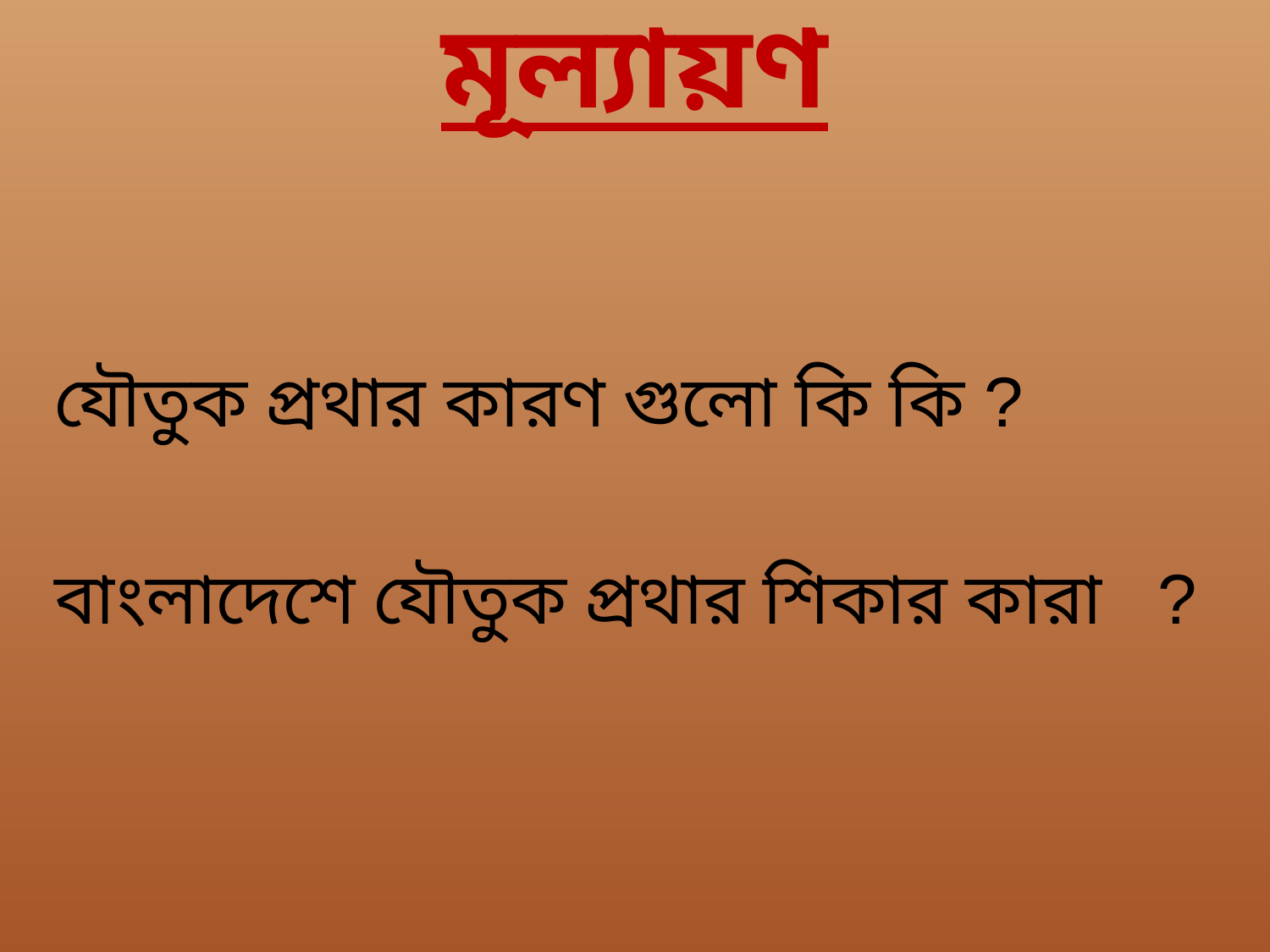

# মূল্যায়ণ

যৌতুক প্রথার কারণ গুলো কি কি ?

বাংলাদেশে যৌতুক প্রথার শিকার কারা   ?